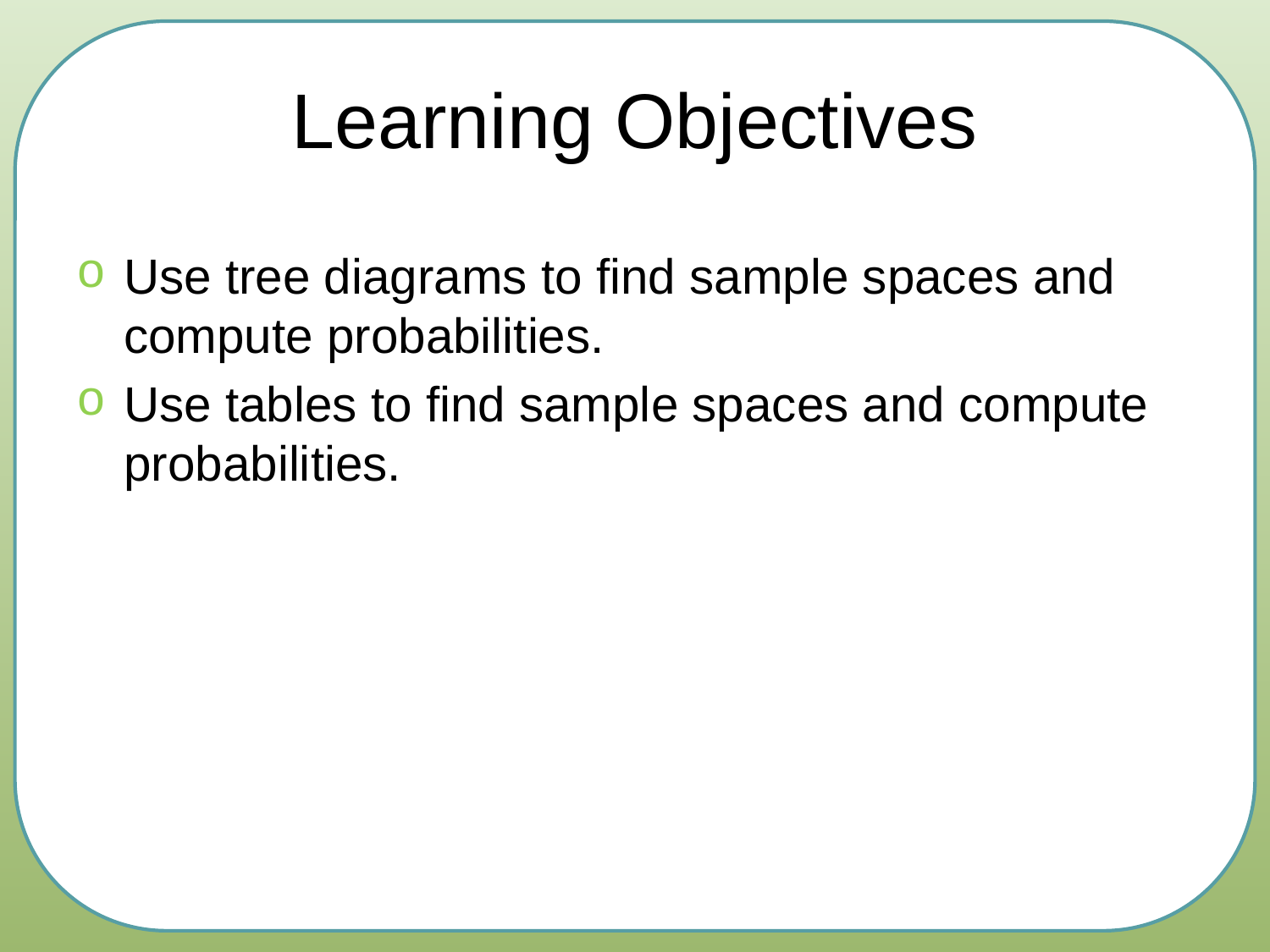

# Learning Objectives
Use tree diagrams to find sample spaces and compute probabilities.
Use tables to find sample spaces and compute probabilities.